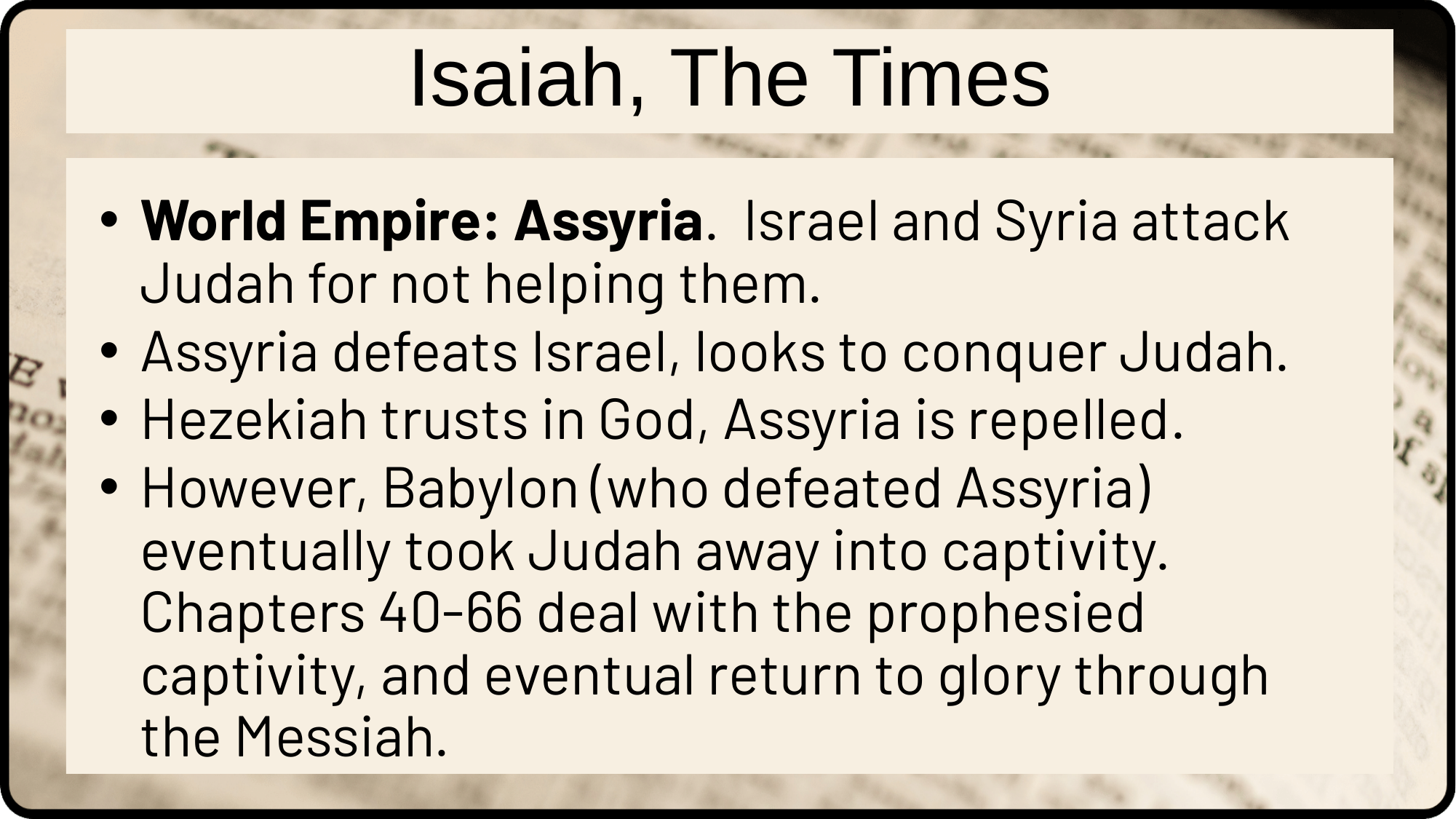

# Isaiah, The Times
World Empire: Assyria.  Israel and Syria attack Judah for not helping them.
Assyria defeats Israel, looks to conquer Judah.
Hezekiah trusts in God, Assyria is repelled.
However, Babylon (who defeated Assyria) eventually took Judah away into captivity.  Chapters 40-66 deal with the prophesied captivity, and eventual return to glory through the Messiah.